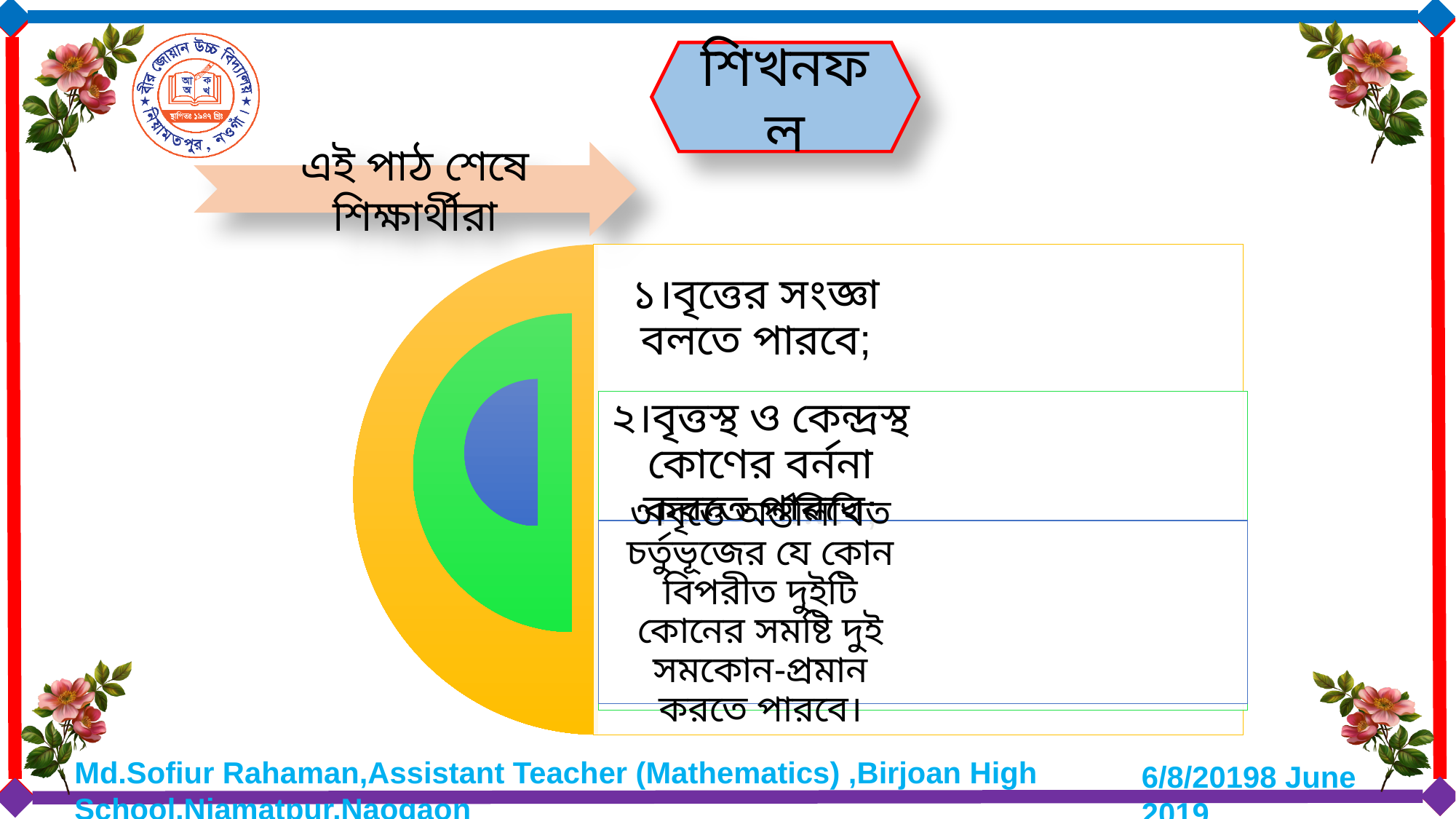

শিখনফল
এই পাঠ শেষে শিক্ষার্থীরা
১।বৃত্তের সংজ্ঞা বলতে পারবে;
২।বৃত্তস্থ ও কেন্দ্রস্থ কোণের বর্ননা করতে পারবে;
৩।বৃত্তে অর্ন্তলিখিত চর্তুভূজের যে কোন বিপরীত দুইটি কোনের সমষ্টি দুই সমকোন-প্রমান করতে পারবে।